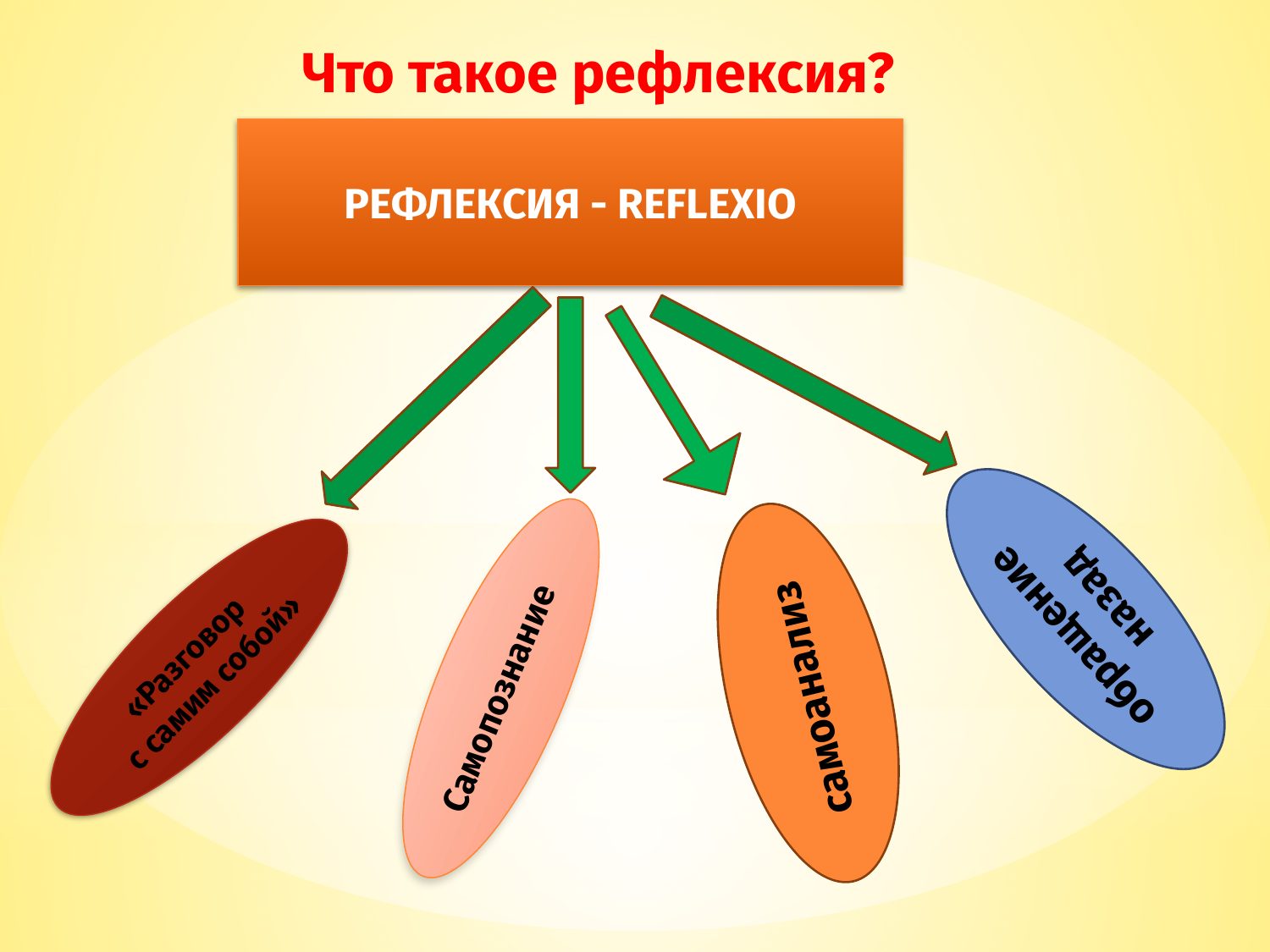

Что такое рефлексия?
РЕФЛЕКСИЯ - REFLEXIO

обращение
назад
«Разговор
с самим собой»
самоанализ
Самопознание